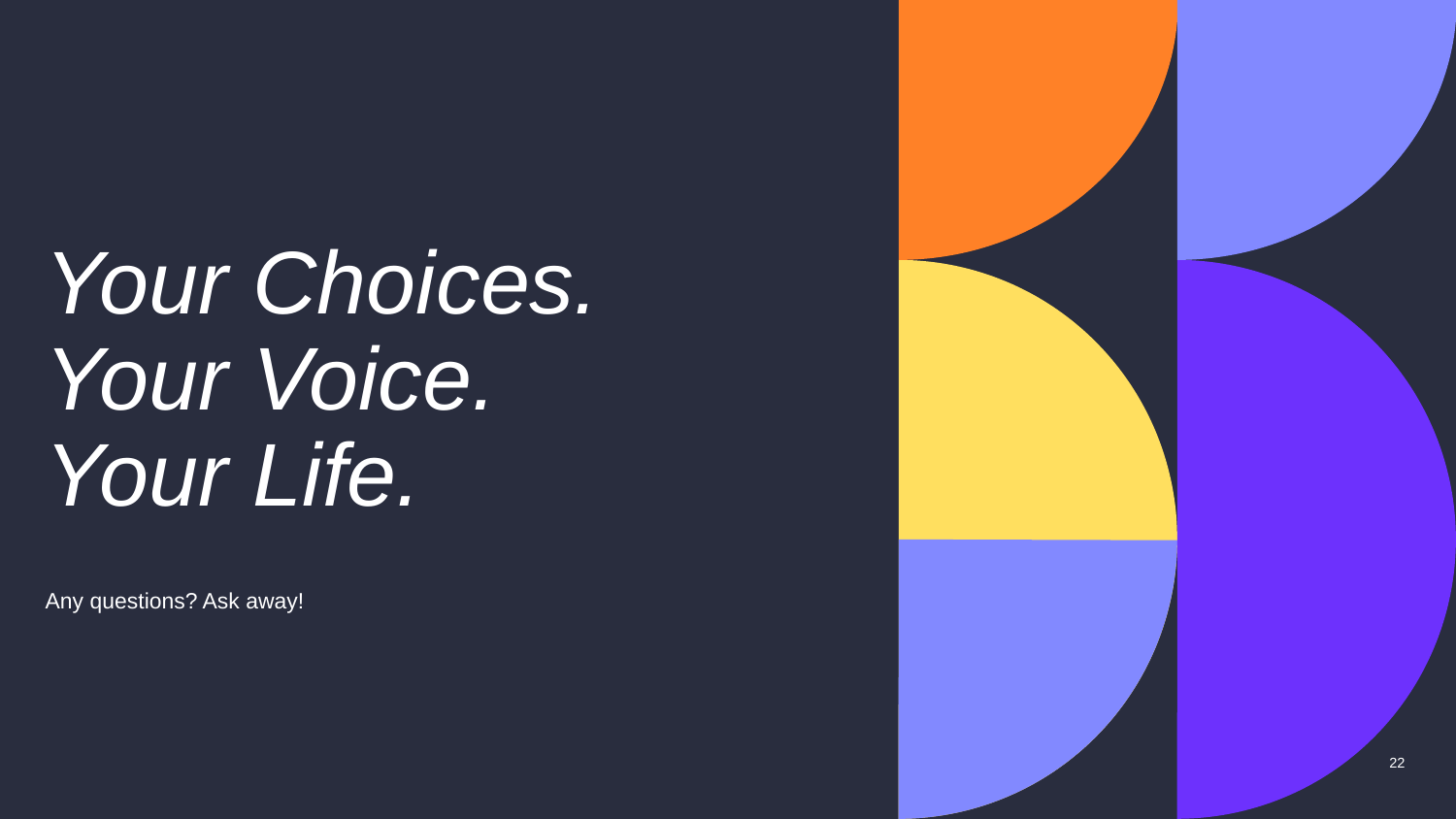

# Your Choices.
Your Voice.
Your Life.
Any questions? Ask away!